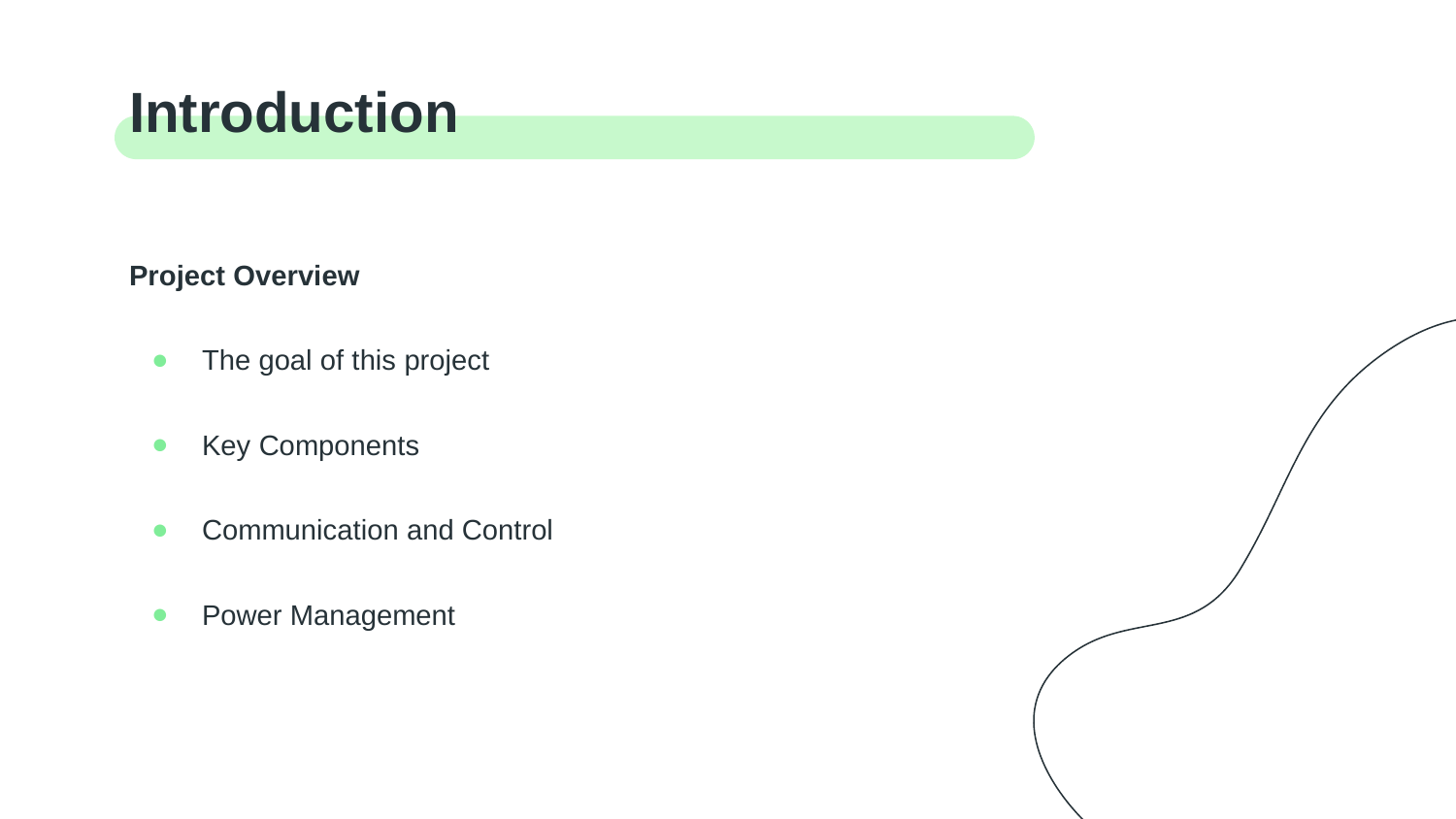

# Introduction
Project Overview
The goal of this project
Key Components
Communication and Control
Power Management